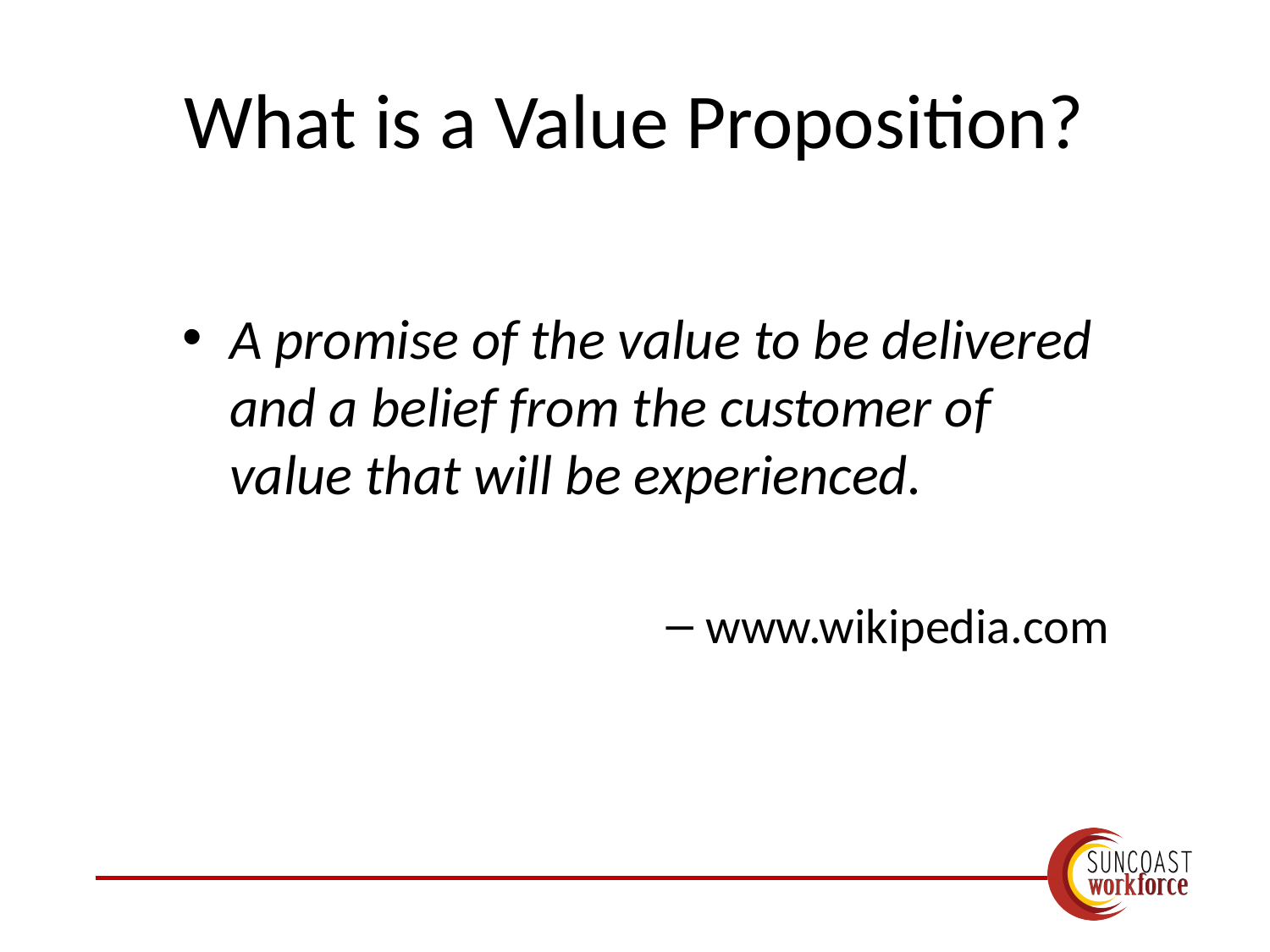

# What is a Value Proposition?
A promise of the value to be delivered and a belief from the customer of value that will be experienced.

www.wikipedia.com